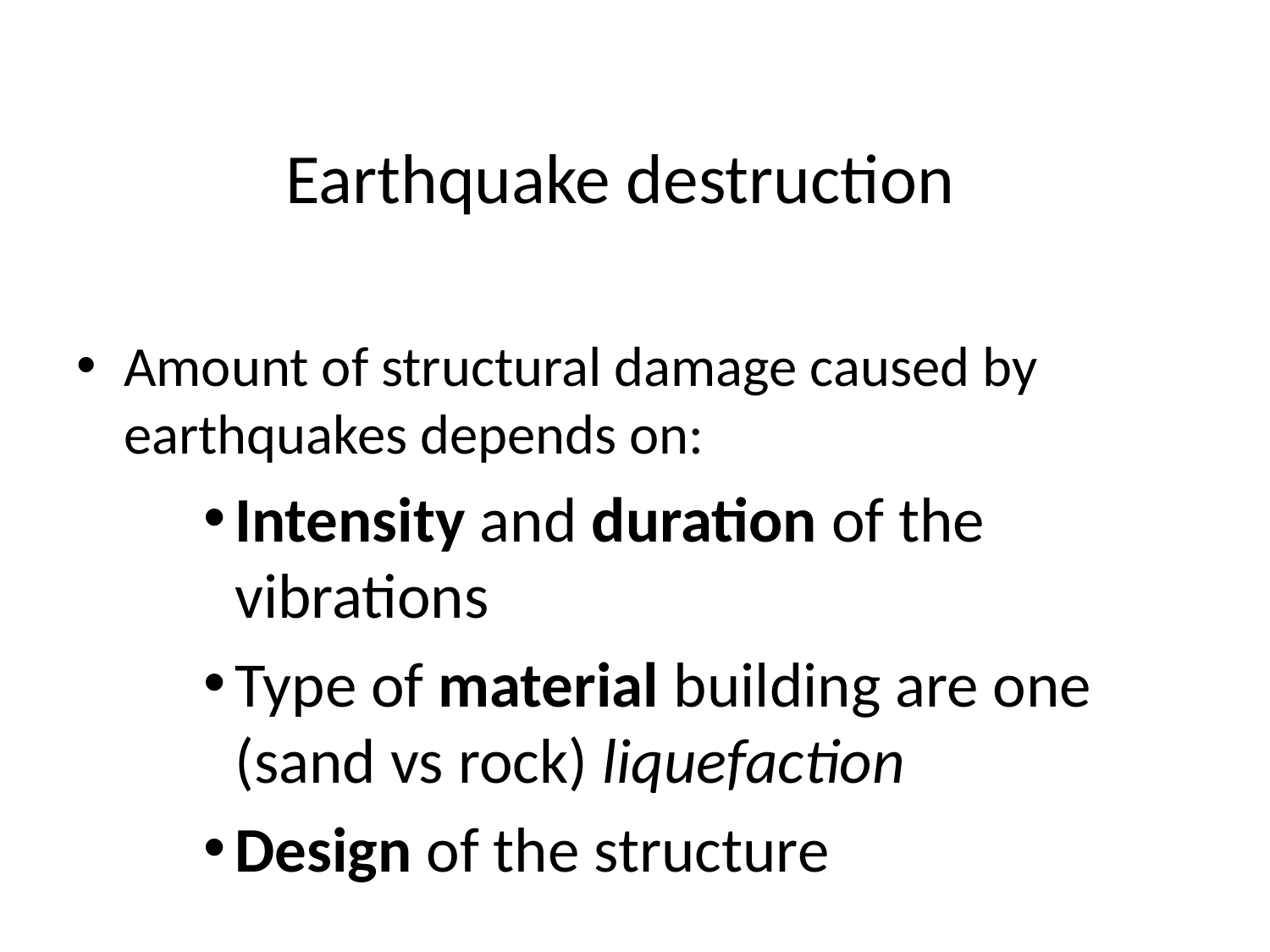

# Earthquake destruction
Amount of structural damage caused by earthquakes depends on:
Intensity and duration of the vibrations
Type of material building are one (sand vs rock) liquefaction
Design of the structure